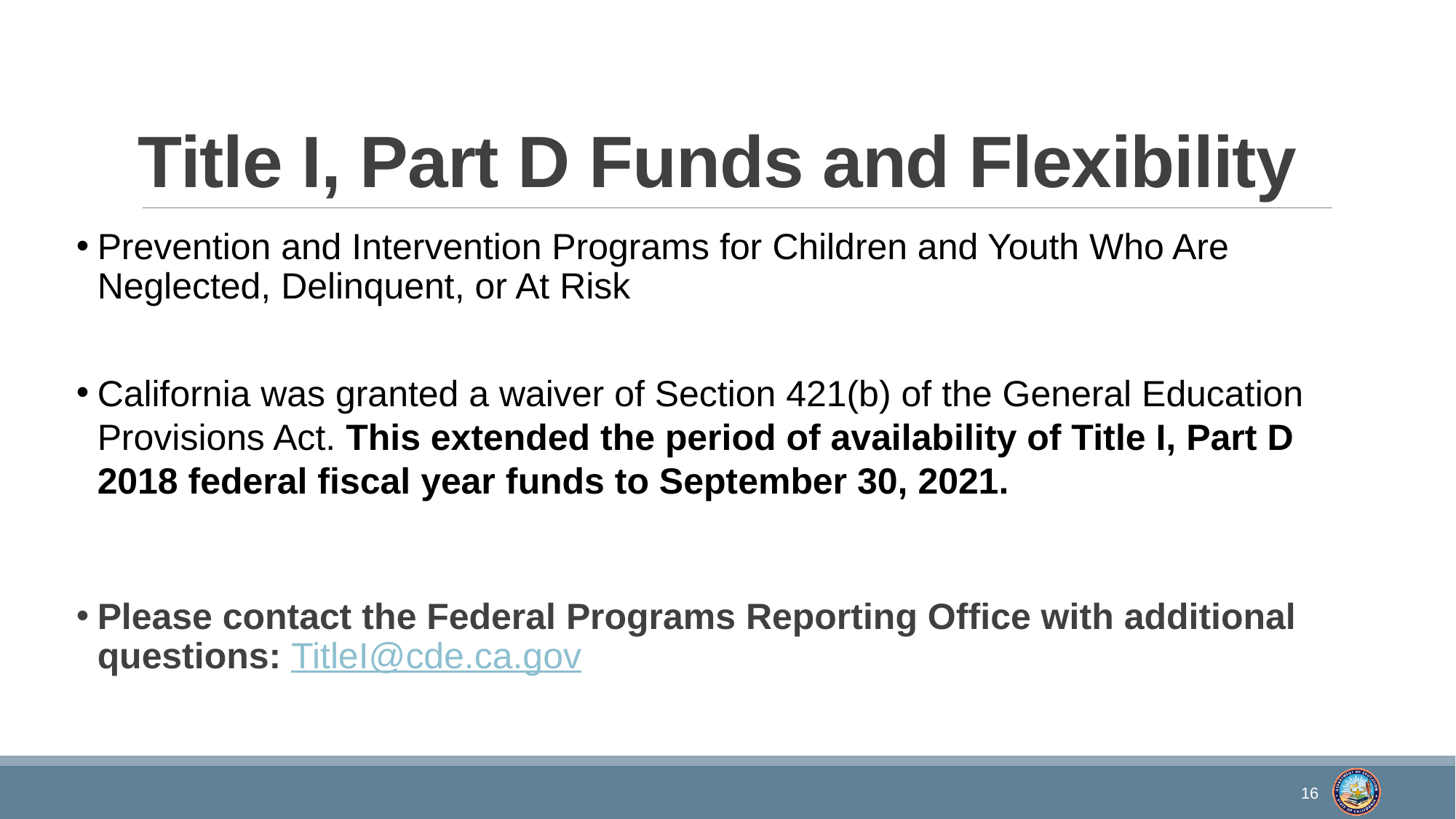

# Title I, Part D Funds and Flexibility
Prevention and Intervention Programs for Children and Youth Who Are Neglected, Delinquent, or At Risk

California was granted a waiver of Section 421(b) of the General Education Provisions Act. This extended the period of availability of Title I, Part D 2018 federal fiscal year funds to September 30, 2021.

Please contact the Federal Programs Reporting Office with additional questions: TitleI@cde.ca.gov

16